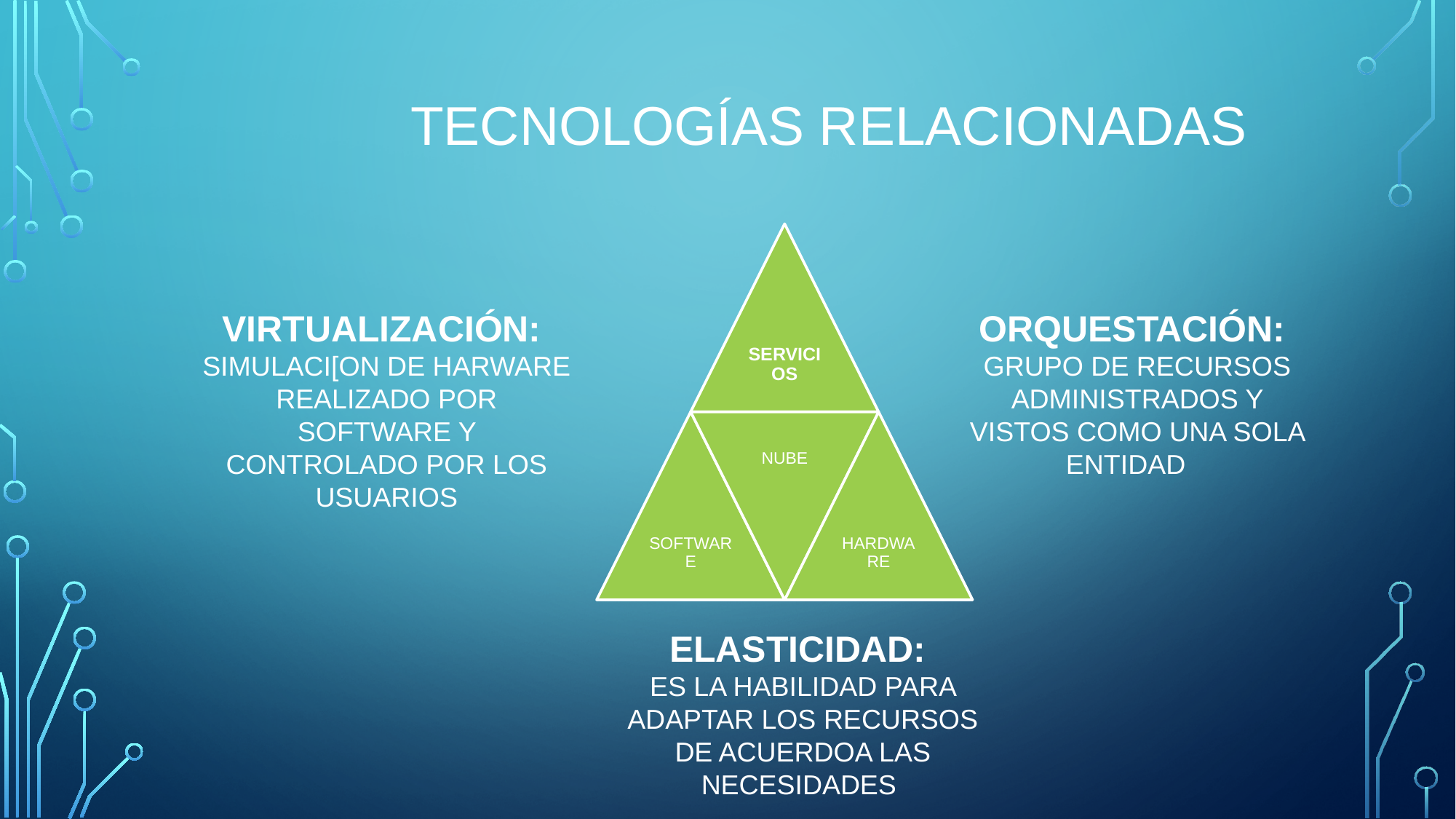

# TECNOLOGÍAS RELACIONADAS
SERVICIOS
SOFTWARE
NUBE
HARDWARE
VIRTUALIZACIÓN:
SIMULACI[ON DE HARWARE REALIZADO POR SOFTWARE Y CONTROLADO POR LOS USUARIOS

ORQUESTACIÓN:
GRUPO DE RECURSOS ADMINISTRADOS Y VISTOS COMO UNA SOLA ENTIDAD

ELASTICIDAD:
ES LA HABILIDAD PARA ADAPTAR LOS RECURSOS DE ACUERDOA LAS NECESIDADES